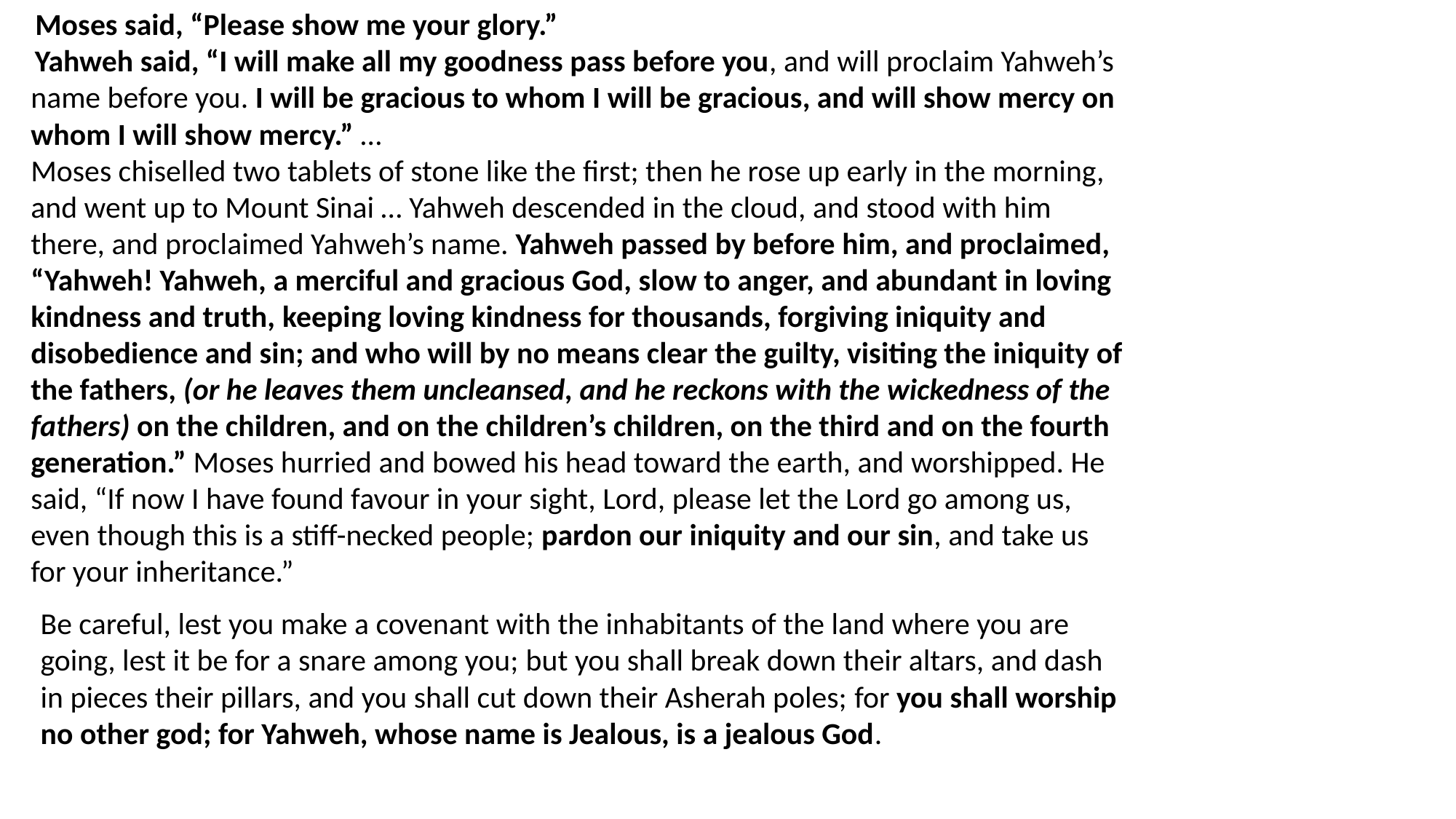

Moses said, “Please show me your glory.”
 Yahweh said, “I will make all my goodness pass before you, and will proclaim Yahweh’s name before you. I will be gracious to whom I will be gracious, and will show mercy on whom I will show mercy.” …
Moses chiselled two tablets of stone like the first; then he rose up early in the morning, and went up to Mount Sinai … Yahweh descended in the cloud, and stood with him there, and proclaimed Yahweh’s name. Yahweh passed by before him, and proclaimed, “Yahweh! Yahweh, a merciful and gracious God, slow to anger, and abundant in loving kindness and truth, keeping loving kindness for thousands, forgiving iniquity and disobedience and sin; and who will by no means clear the guilty, visiting the iniquity of the fathers, (or he leaves them uncleansed, and he reckons with the wickedness of the fathers) on the children, and on the children’s children, on the third and on the fourth generation.” Moses hurried and bowed his head toward the earth, and worshipped. He said, “If now I have found favour in your sight, Lord, please let the Lord go among us, even though this is a stiff-necked people; pardon our iniquity and our sin, and take us for your inheritance.”
Be careful, lest you make a covenant with the inhabitants of the land where you are going, lest it be for a snare among you; but you shall break down their altars, and dash in pieces their pillars, and you shall cut down their Asherah poles; for you shall worship no other god; for Yahweh, whose name is Jealous, is a jealous God.